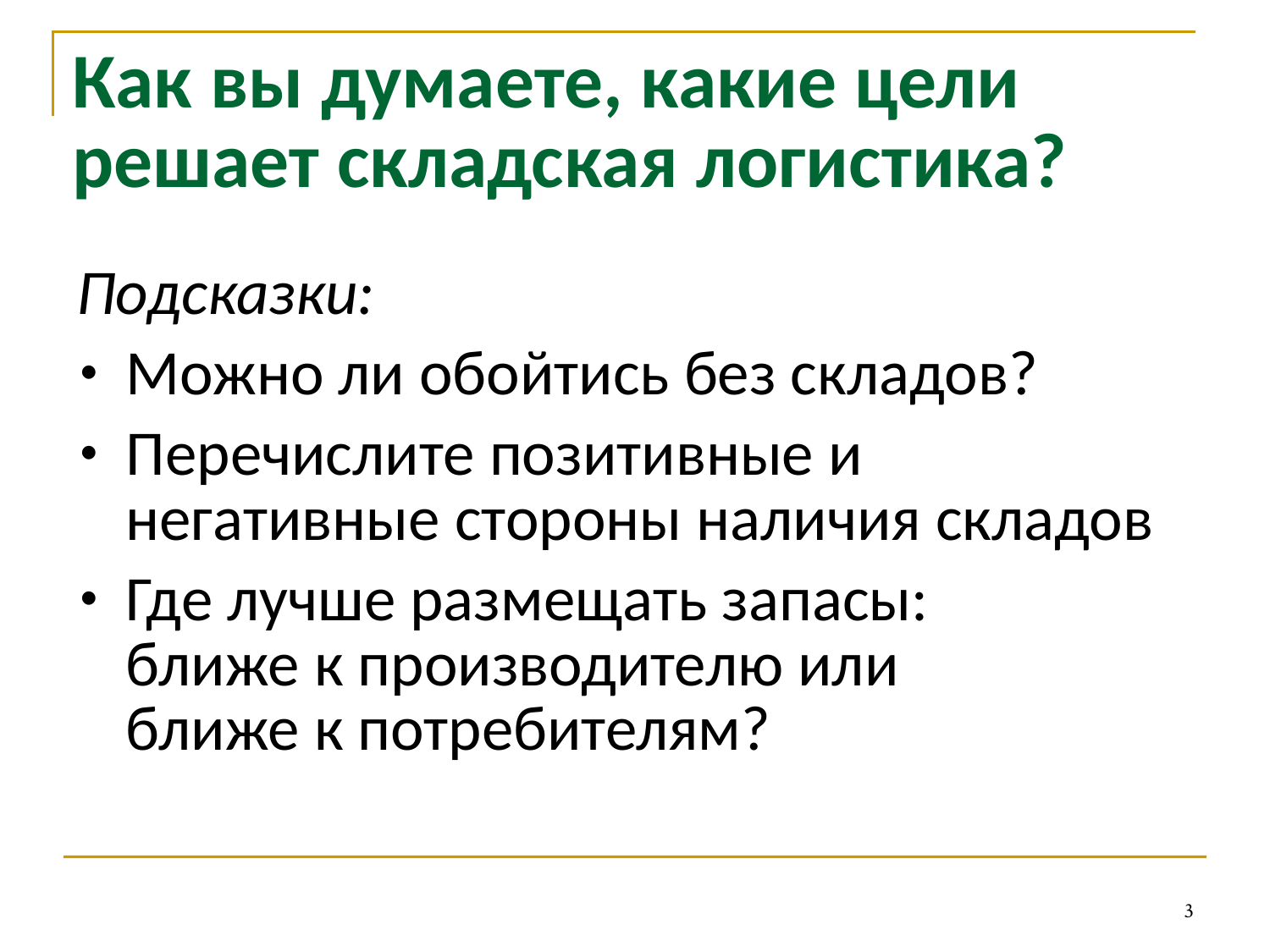

# Как вы думаете, какие цели решает складская логистика?
Подсказки:
Можно ли обойтись без складов?
Перечислите позитивные и негативные стороны наличия складов
Где лучше размещать запасы:
ближе к производителю или
ближе к потребителям?
3